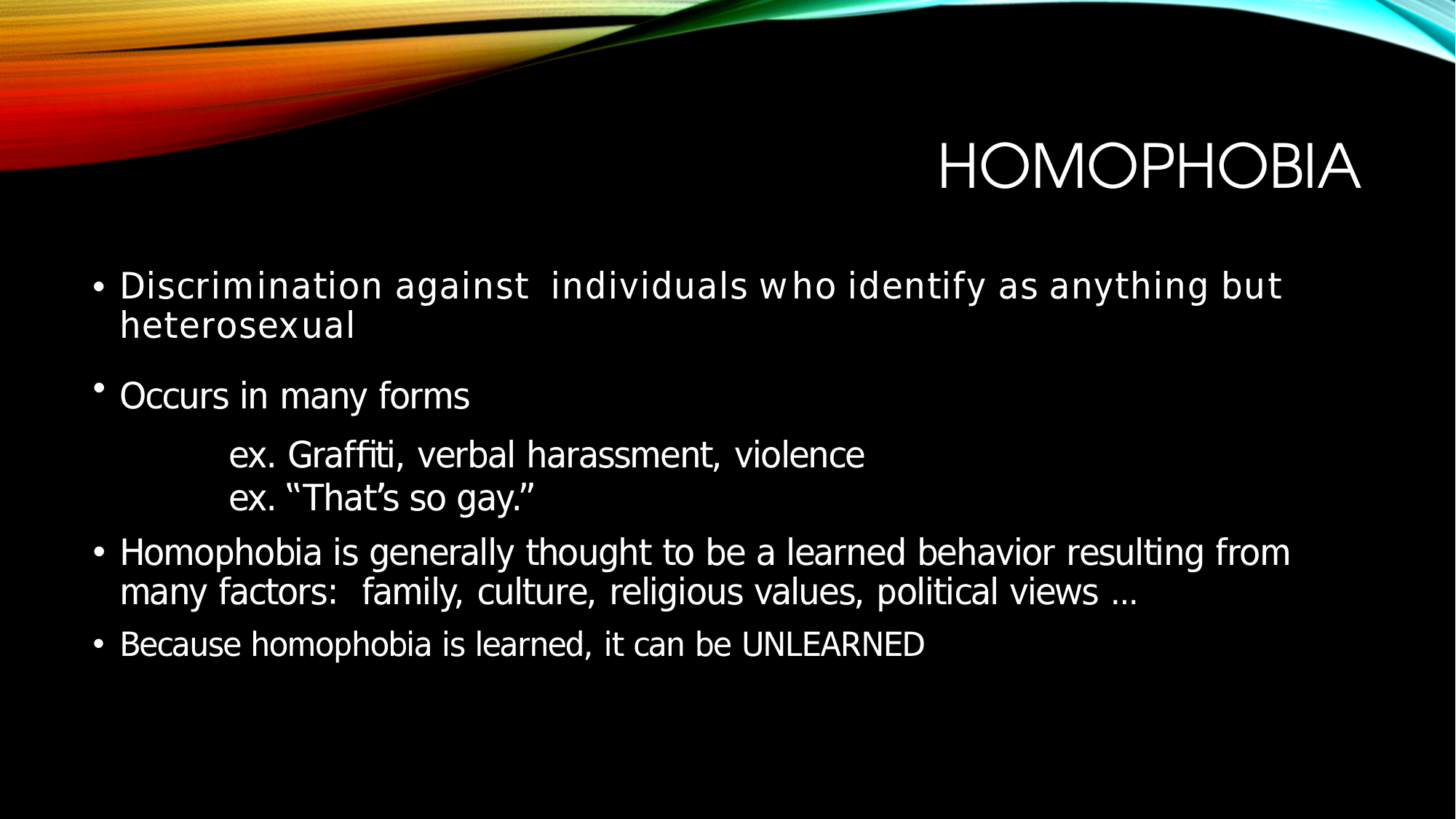

# Homophobia
Discrimination against  individuals who identify as anything but heterosexual
Occurs in many forms
 	ex. Graffiti, verbal harassment, violence
 	ex. “That’s so gay.”
Homophobia is generally thought to be a learned behavior resulting from many factors:  family, culture, religious values, political views …
Because homophobia is learned, it can be UNLEARNED